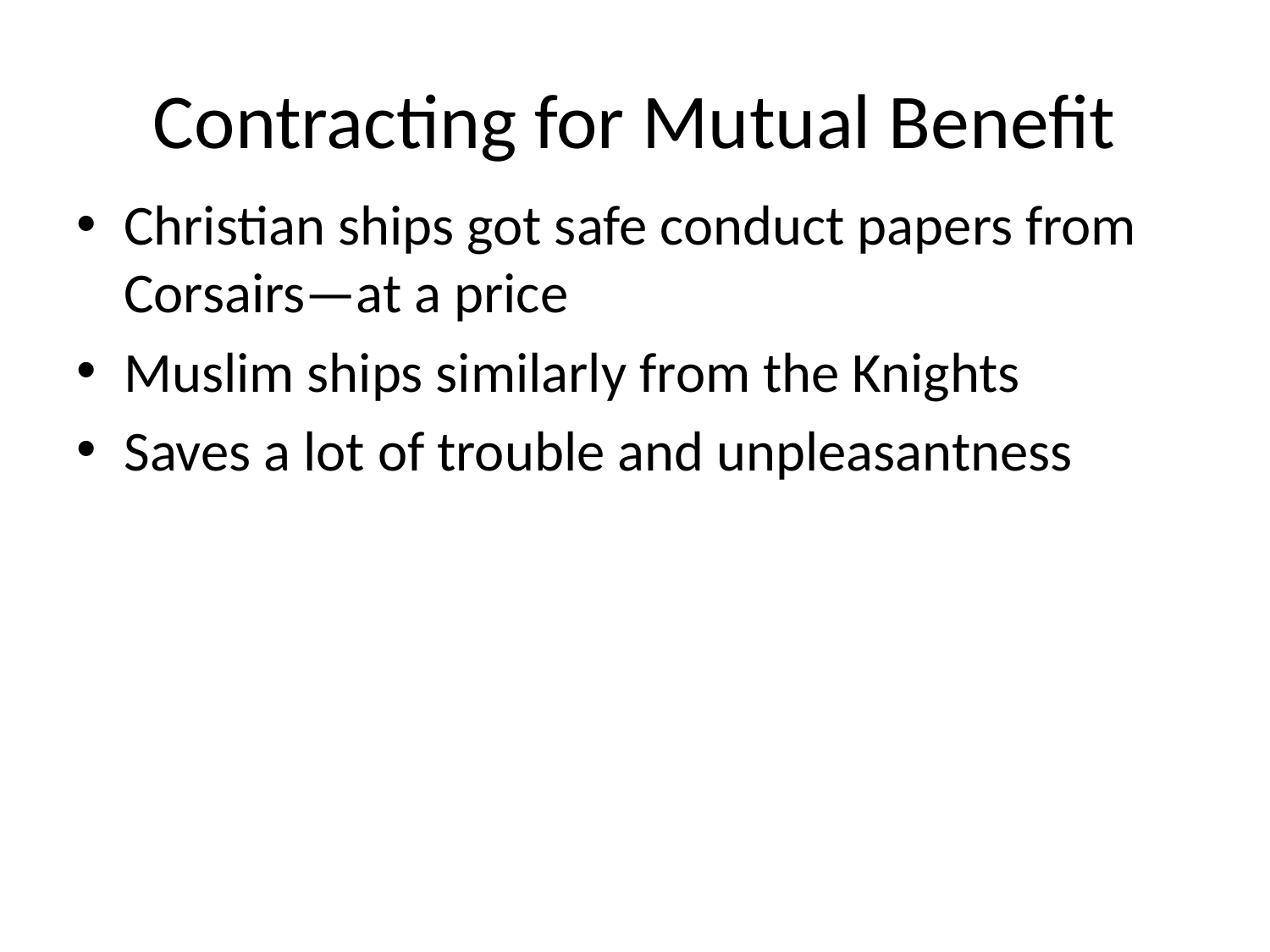

# Contracting for Mutual Benefit
Christian ships got safe conduct papers from Corsairs—at a price
Muslim ships similarly from the Knights
Saves a lot of trouble and unpleasantness